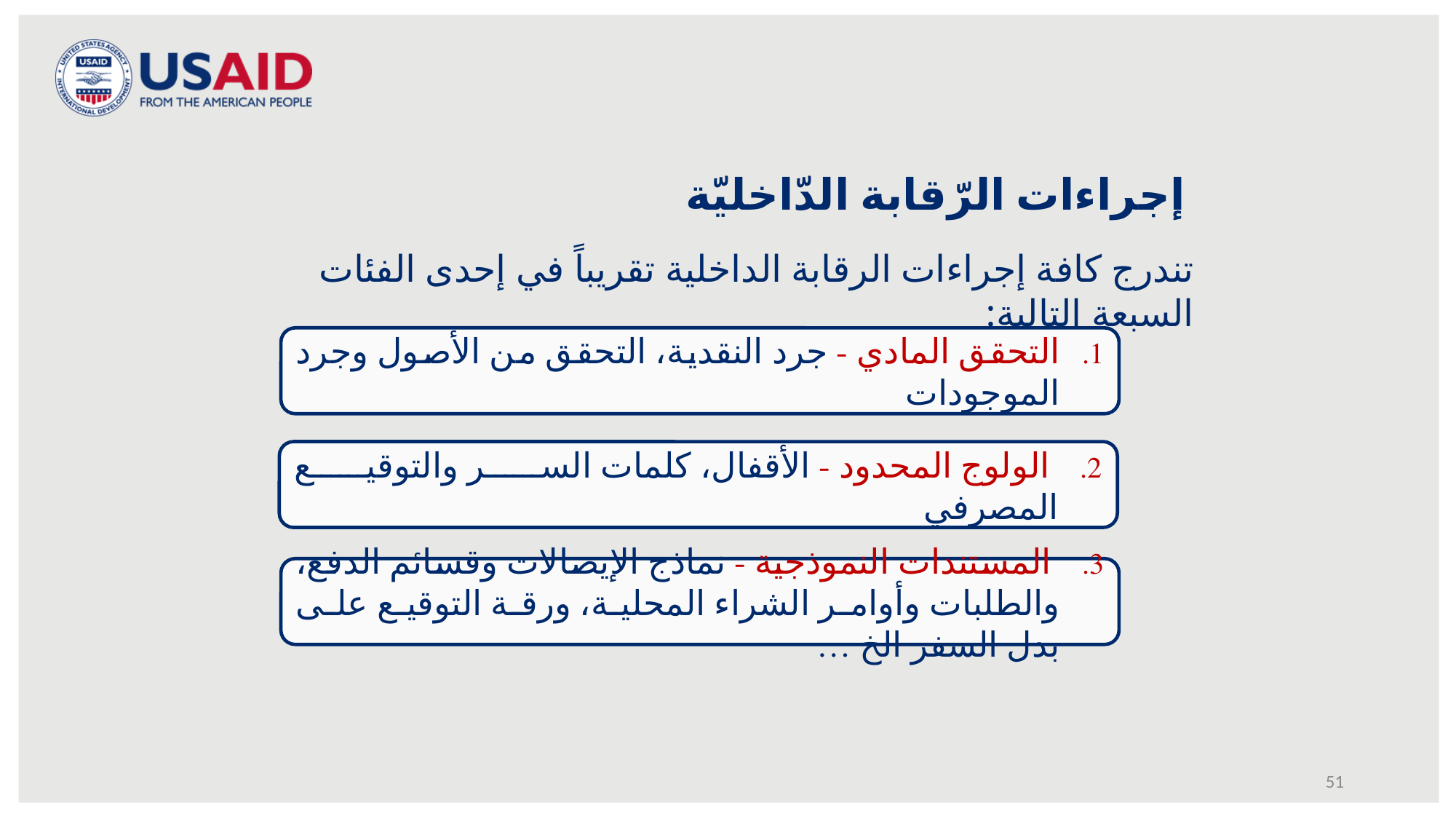

إجراءات الرّقابة الدّاخليّة
تندرج كافة إجراءات الرقابة الداخلية تقريباً في إحدى الفئات السبعة التالية:
التحقق المادي - جرد النقدية، التحقق من الأصول وجرد الموجودات
 الولوج المحدود - الأقفال، كلمات السر والتوقيع المصرفي
 المستندات النموذجية - نماذج الإيصالات وقسائم الدفع، والطلبات وأوامر الشراء المحلية، ورقة التوقيع على بدل السفر الخ …
51